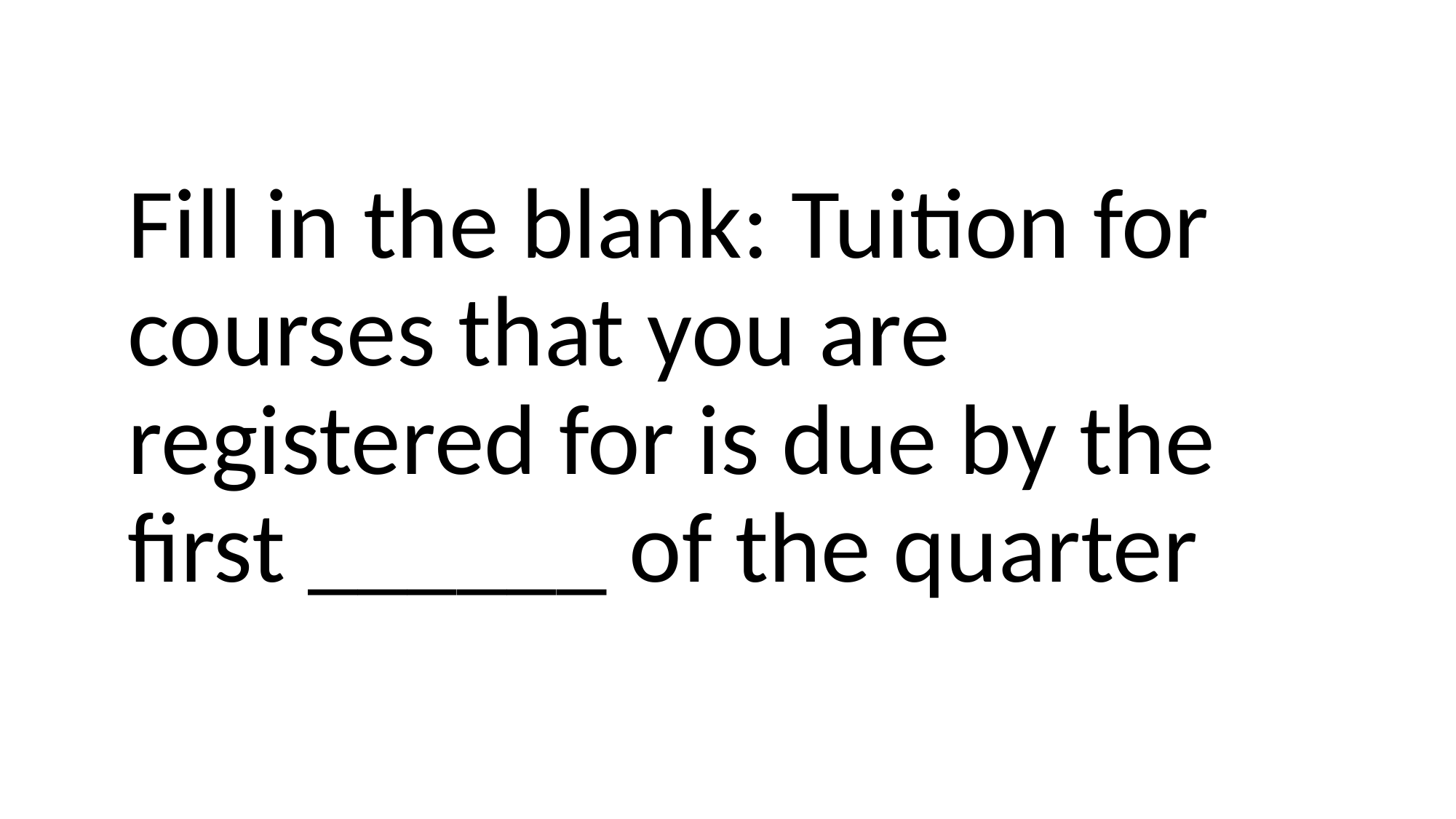

Fill in the blank: Tuition for courses that you are registered for is due by the first ______ of the quarter